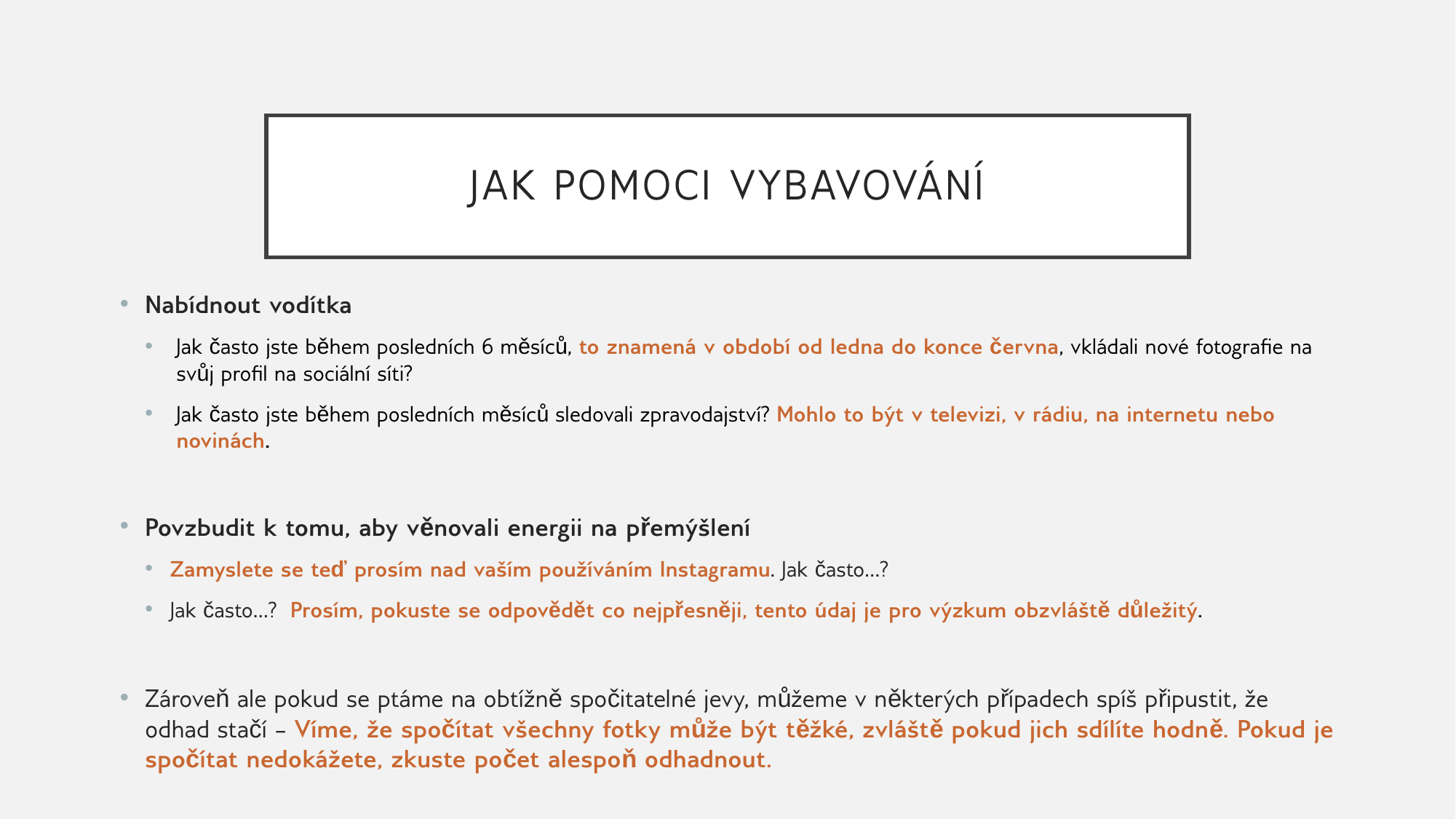

# Jak pomoci vybavování
Nabídnout vodítka
Jak často jste během posledních 6 měsíců, to znamená v období od ledna do konce června, vkládali nové fotografie na svůj profil na sociální síti?
Jak často jste během posledních měsíců sledovali zpravodajství? Mohlo to být v televizi, v rádiu, na internetu nebo novinách.

Povzbudit k tomu, aby věnovali energii na přemýšlení
Zamyslete se teď prosím nad vaším používáním Instagramu. Jak často…?
Jak často…?  Prosím, pokuste se odpovědět co nejpřesněji, tento údaj je pro výzkum obzvláště důležitý.

Zároveň ale pokud se ptáme na obtížně spočitatelné jevy, můžeme v některých případech spíš připustit, že odhad stačí – Víme, že spočítat všechny fotky může být těžké, zvláště pokud jich sdílíte hodně. Pokud je spočítat nedokážete, zkuste počet alespoň odhadnout.